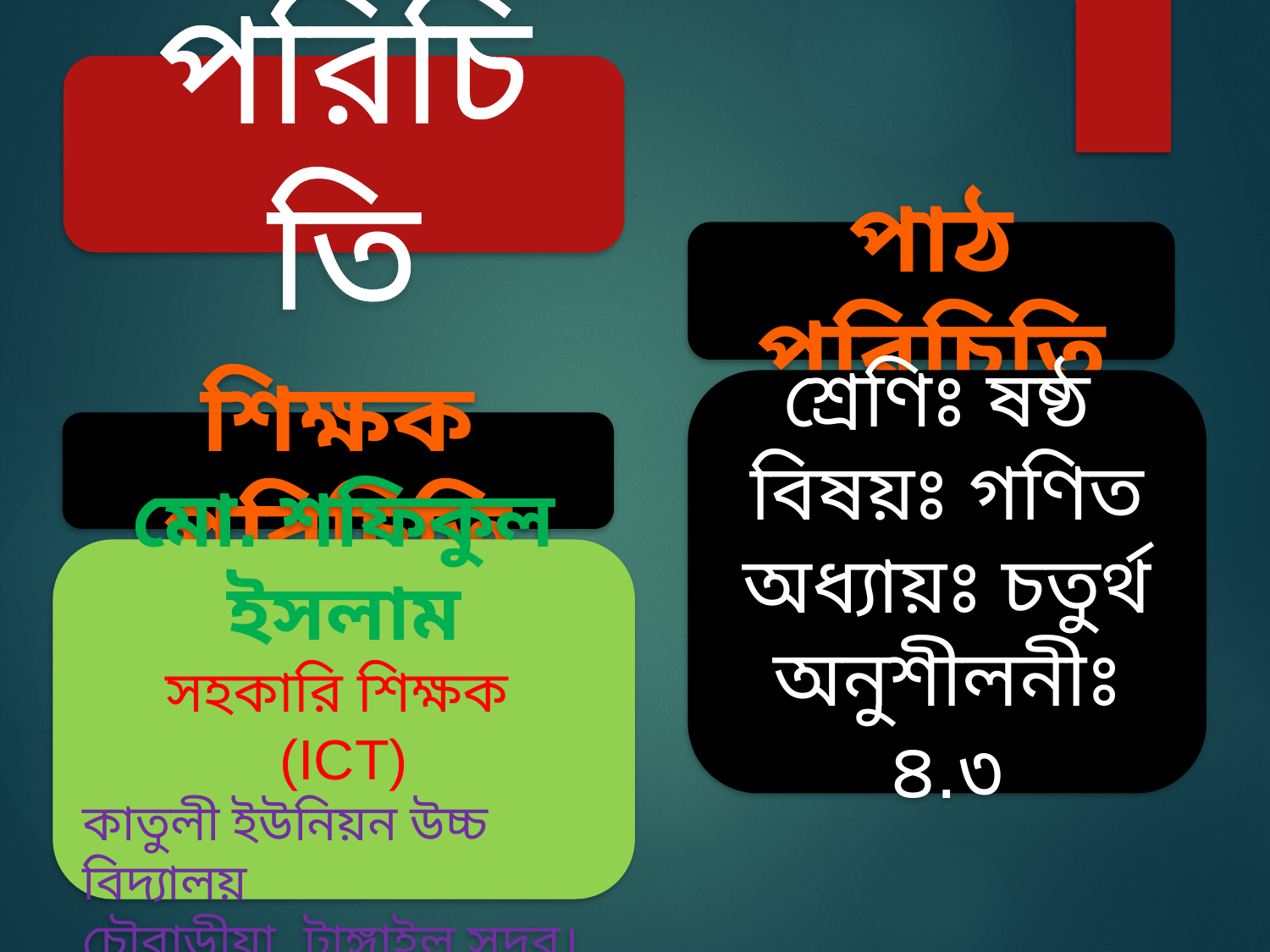

পরিচিতি
পাঠ পরিচিতি
শ্রেণিঃ ষষ্ঠ
বিষয়ঃ গণিত
অধ্যায়ঃ চতুর্থ
অনুশীলনীঃ ৪.৩
শিক্ষক পরিচিতি
মো. শফিকুল ইসলাম
সহকারি শিক্ষক
(ICT)
কাতুলী ইউনিয়ন উচ্চ বিদ্যালয়
চৌবাড়ীয়া, টাঙ্গাইল সদর।